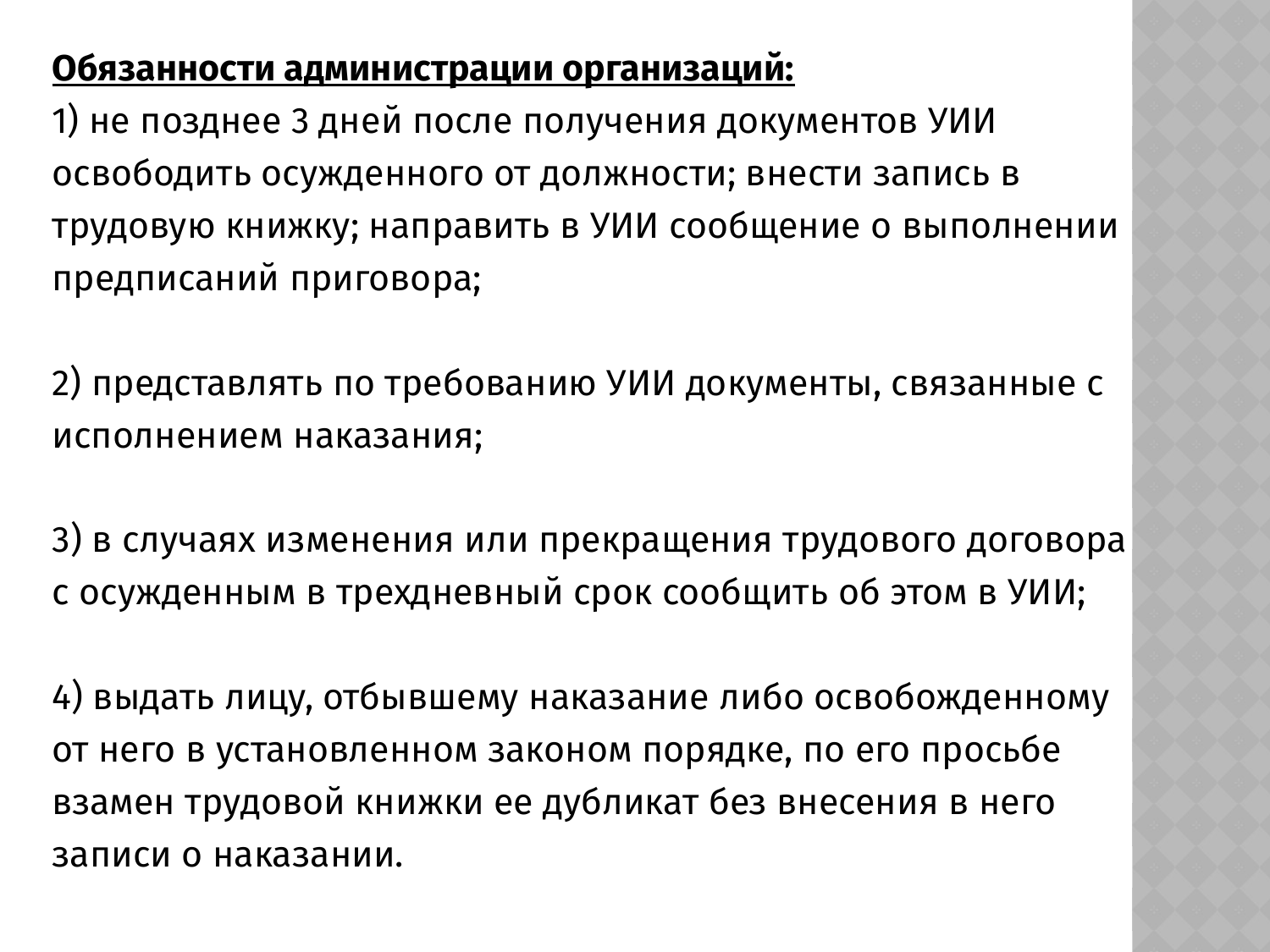

#
Обязанности администрации организаций:
1) не позднее 3 дней после получения документов УИИ освободить осужденного от должности; внести запись в трудовую книжку; направить в УИИ сообщение о выполнении предписаний приговора;

2) представлять по требованию УИИ документы, связанные с исполнением наказания;

3) в случаях изменения или прекращения трудового договора с осужденным в трехдневный срок сообщить об этом в УИИ;

4) выдать лицу, отбывшему наказание либо освобожденному от него в установленном законом порядке, по его просьбе взамен трудовой книжки ее дубликат без внесения в него записи о наказании.